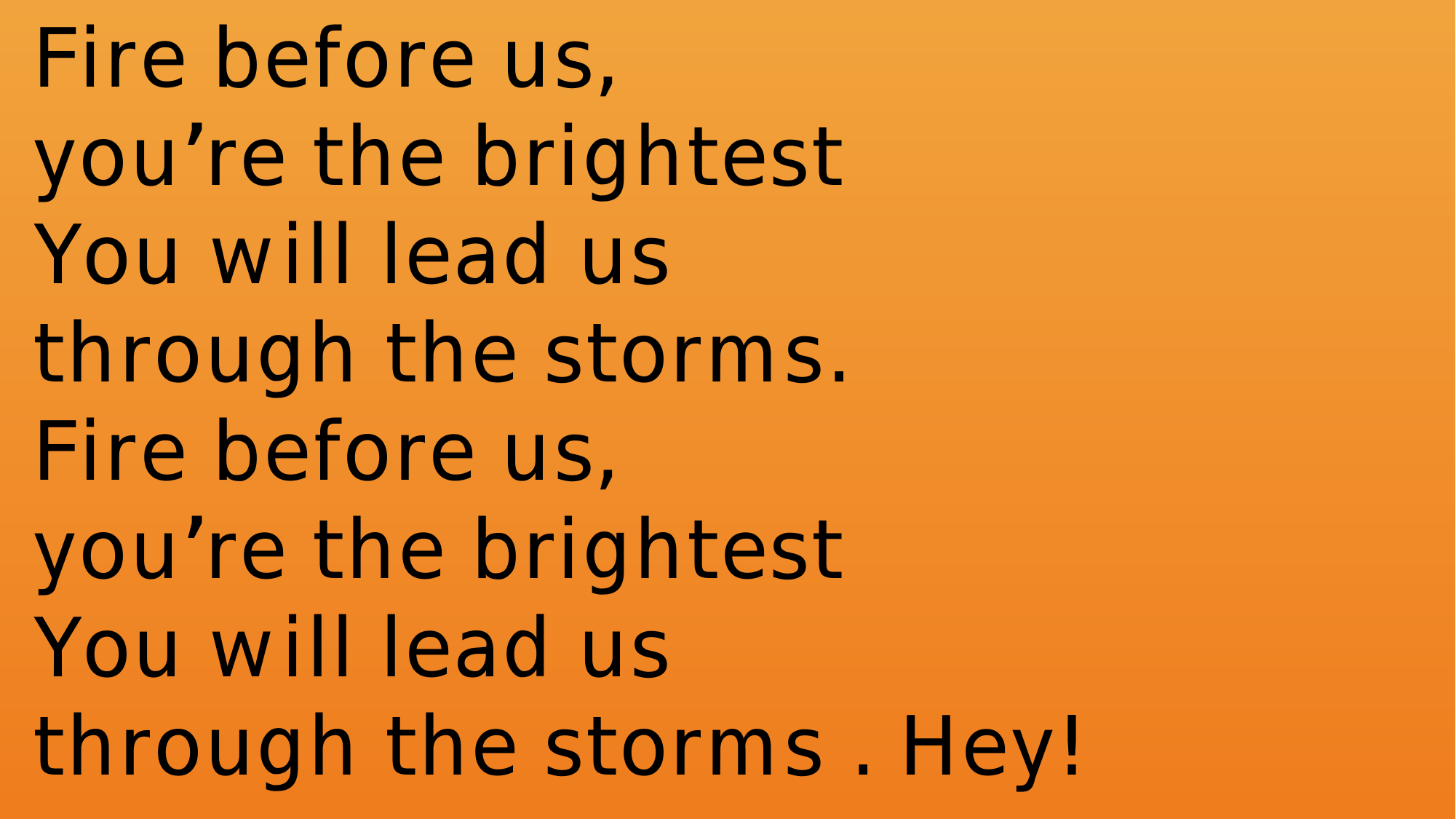

Fire before us,
 you’re the brightest
 You will lead us
 through the storms.
 Fire before us,
 you’re the brightest
 You will lead us
 through the storms . Hey!